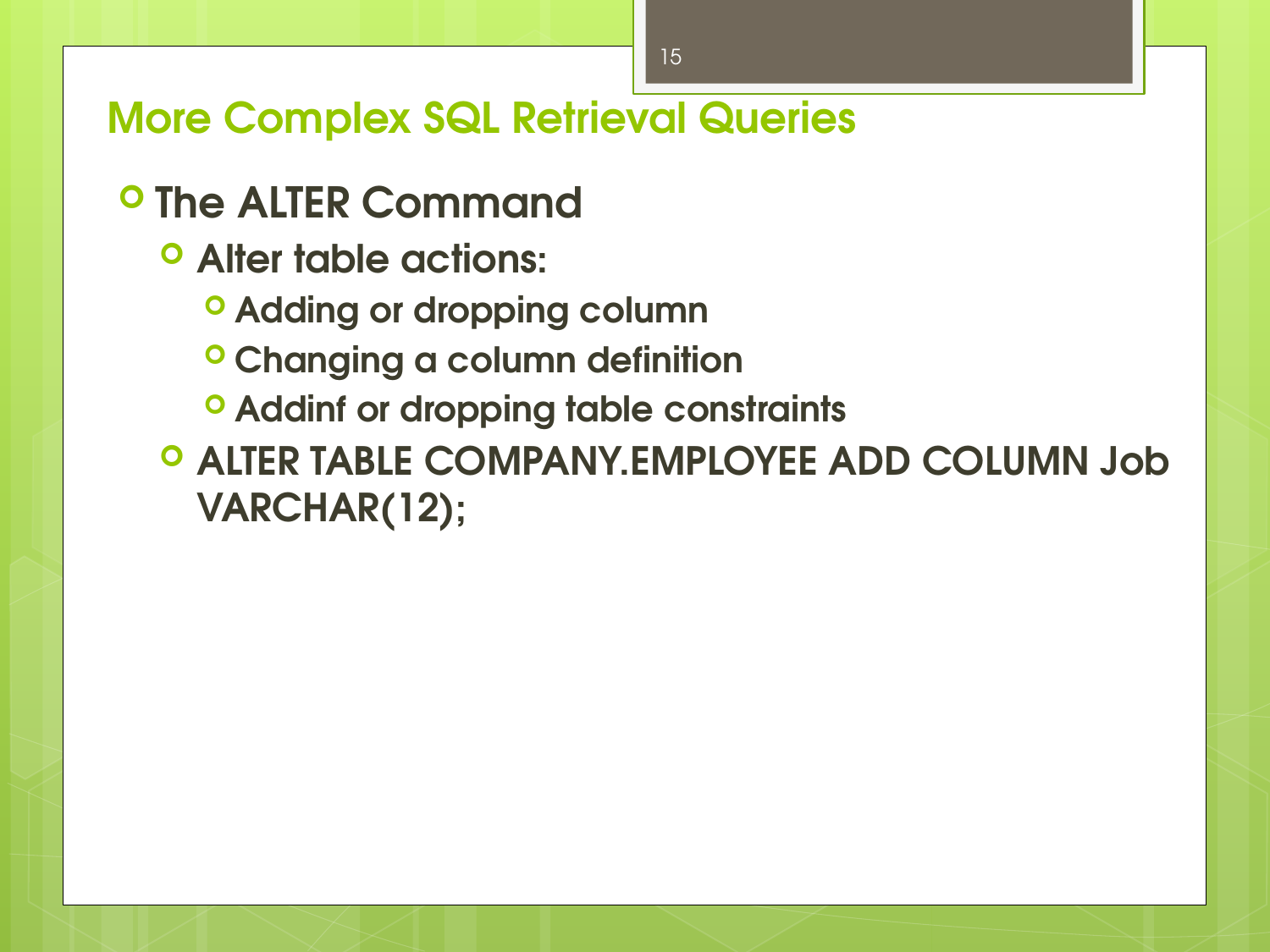

15
# More Complex SQL Retrieval Queries
The ALTER Command
Alter table actions:
Adding or dropping column
Changing a column definition
Addinf or dropping table constraints
ALTER TABLE COMPANY.EMPLOYEE ADD COLUMN Job VARCHAR(12);